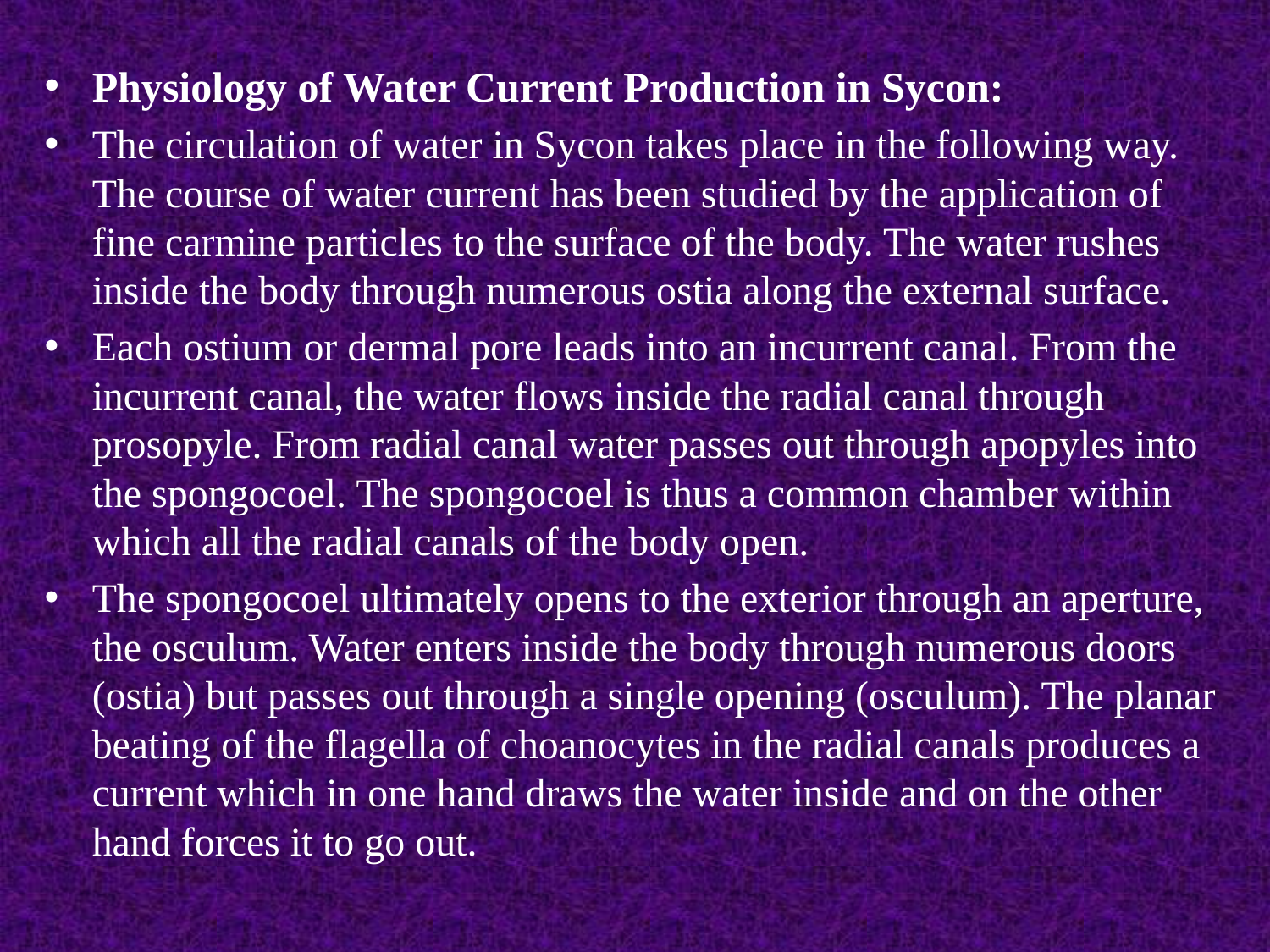

Physiology of Water Current Production in Sycon:
The circulation of water in Sycon takes place in the following way. The course of water current has been studied by the application of fine carmine particles to the surface of the body. The water rushes inside the body through numerous ostia along the external surface.
Each ostium or dermal pore leads into an incurrent canal. From the incurrent canal, the water flows inside the radial canal through prosopyle. From radial canal water passes out through apopyles into the spongocoel. The spongocoel is thus a common chamber within which all the radial canals of the body open.
The spongocoel ultimately opens to the exterior through an aperture, the osculum. Water enters inside the body through numerous doors (ostia) but passes out through a single opening (oscu­lum). The planar beating of the flagella of choanocytes in the radial canals produces a current which in one hand draws the water inside and on the other hand forces it to go out.